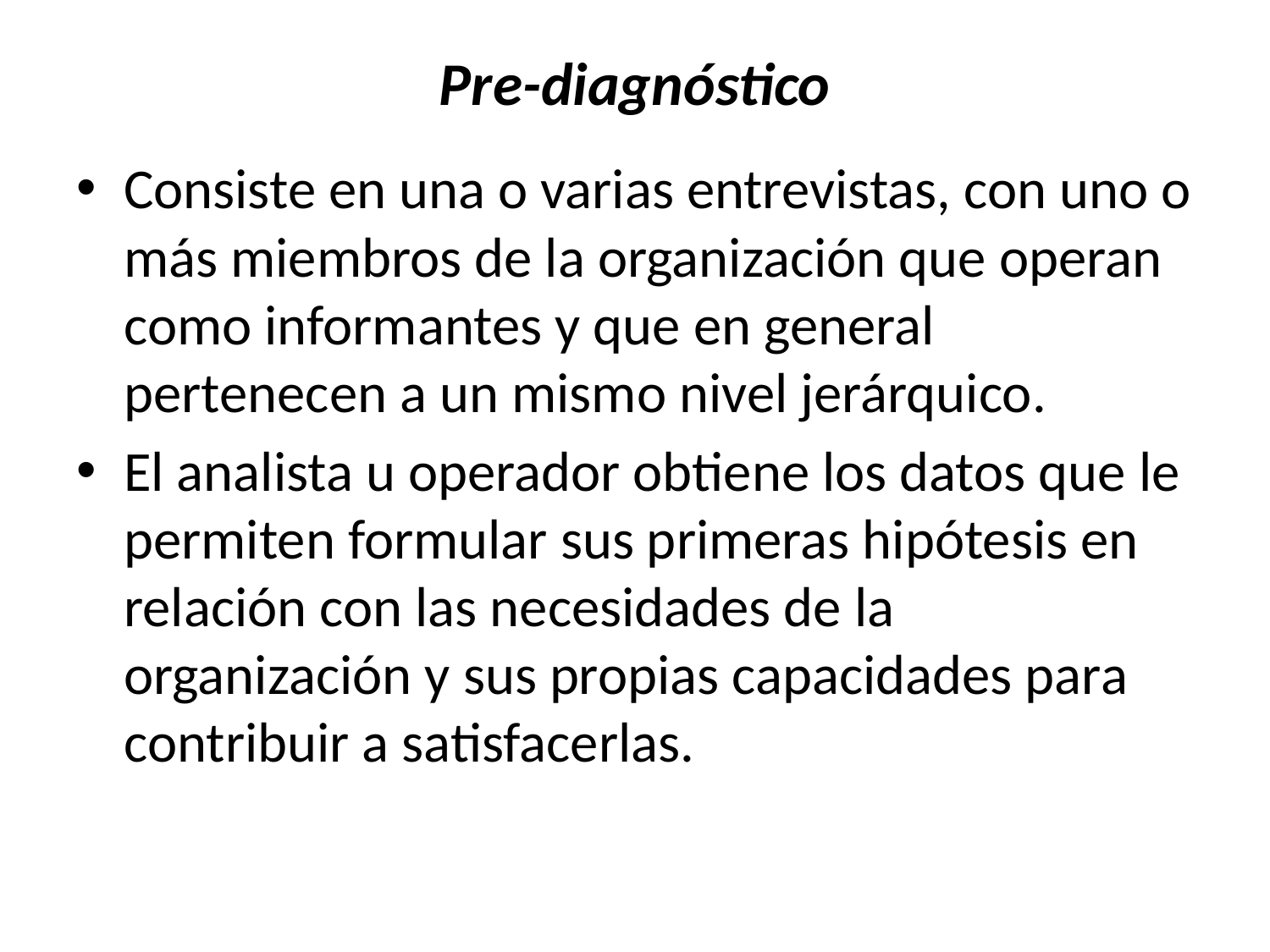

# Pre-diagnóstico
Consiste en una o varias entrevistas, con uno o más miembros de la organización que operan como informantes y que en general pertenecen a un mismo nivel jerárquico.
El analista u operador obtiene los datos que le permiten formular sus primeras hipótesis en relación con las necesidades de la organización y sus propias capacidades para contribuir a satisfacerlas.